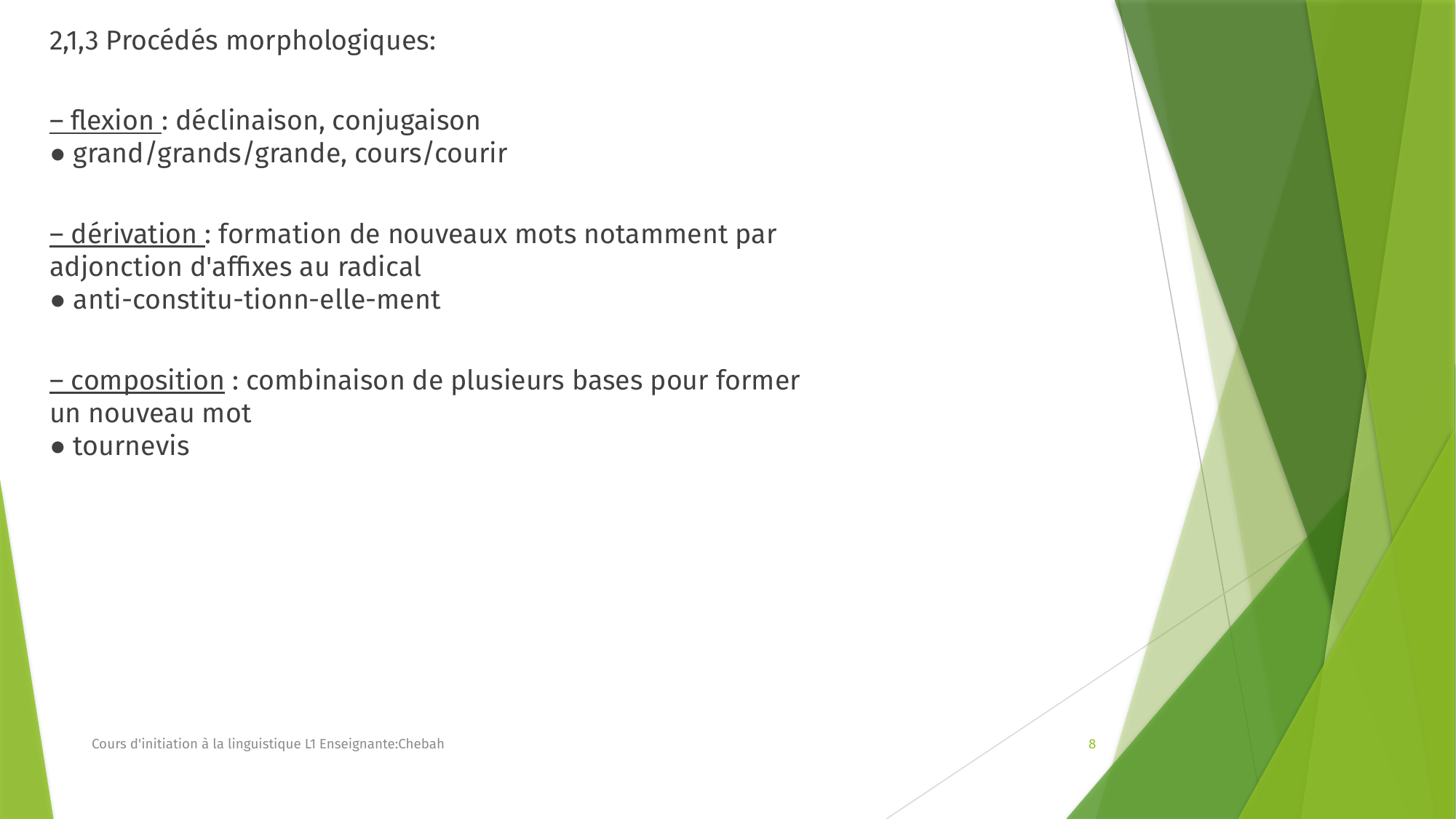

2,1,3 Procédés morphologiques:
– flexion : déclinaison, conjugaison
● grand/grands/grande, cours/courir
– dérivation : formation de nouveaux mots notamment par
adjonction d'affixes au radical
● anti-constitu-tionn-elle-ment
– composition : combinaison de plusieurs bases pour former
un nouveau mot
● tournevis
Cours d'initiation à la linguistique L1 Enseignante:Chebah
8